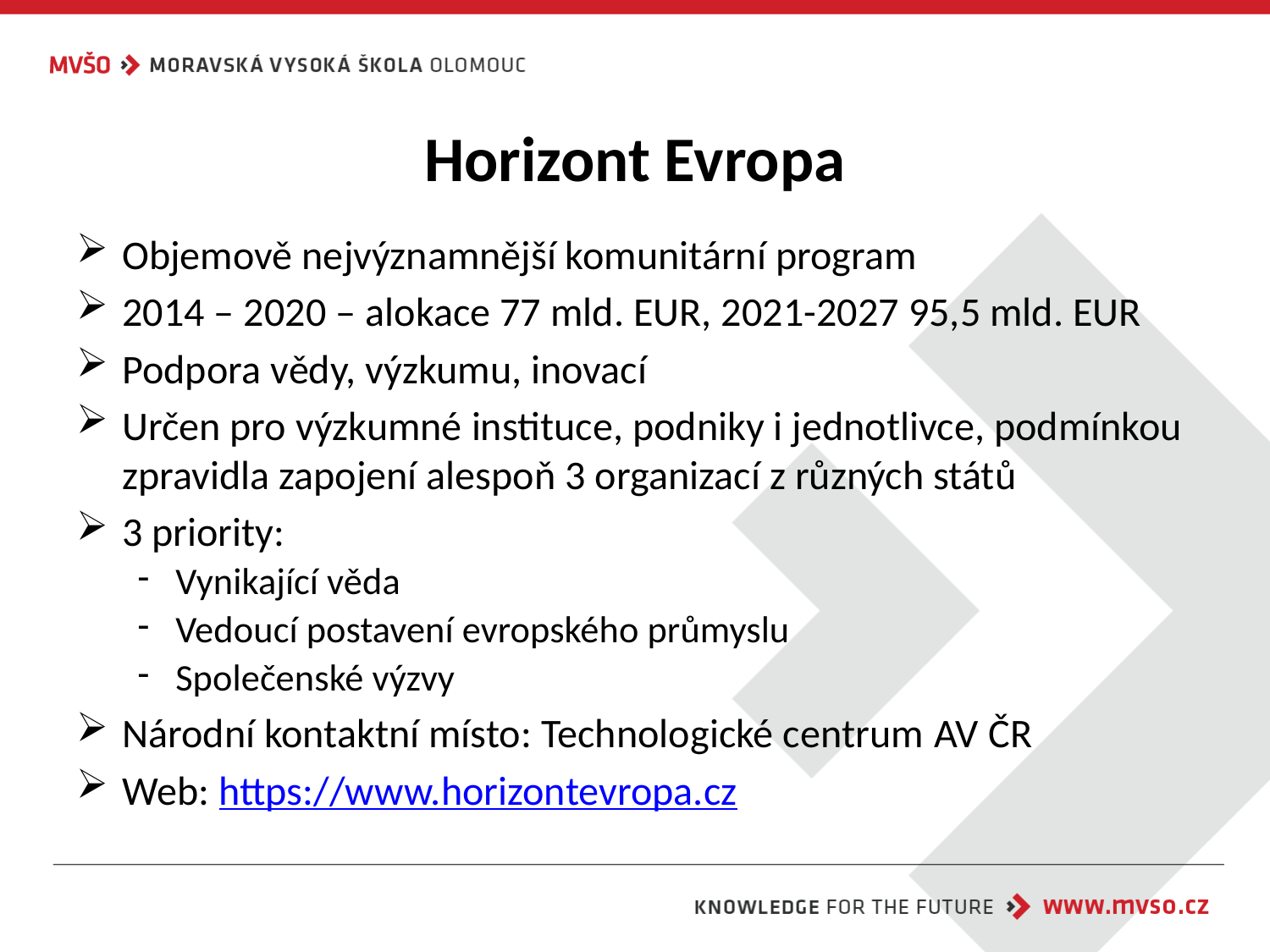

# Horizont Evropa
Objemově nejvýznamnější komunitární program
2014 – 2020 – alokace 77 mld. EUR, 2021-2027 95,5 mld. EUR
Podpora vědy, výzkumu, inovací
Určen pro výzkumné instituce, podniky i jednotlivce, podmínkou zpravidla zapojení alespoň 3 organizací z různých států
3 priority:
Vynikající věda
Vedoucí postavení evropského průmyslu
Společenské výzvy
Národní kontaktní místo: Technologické centrum AV ČR
Web: https://www.horizontevropa.cz